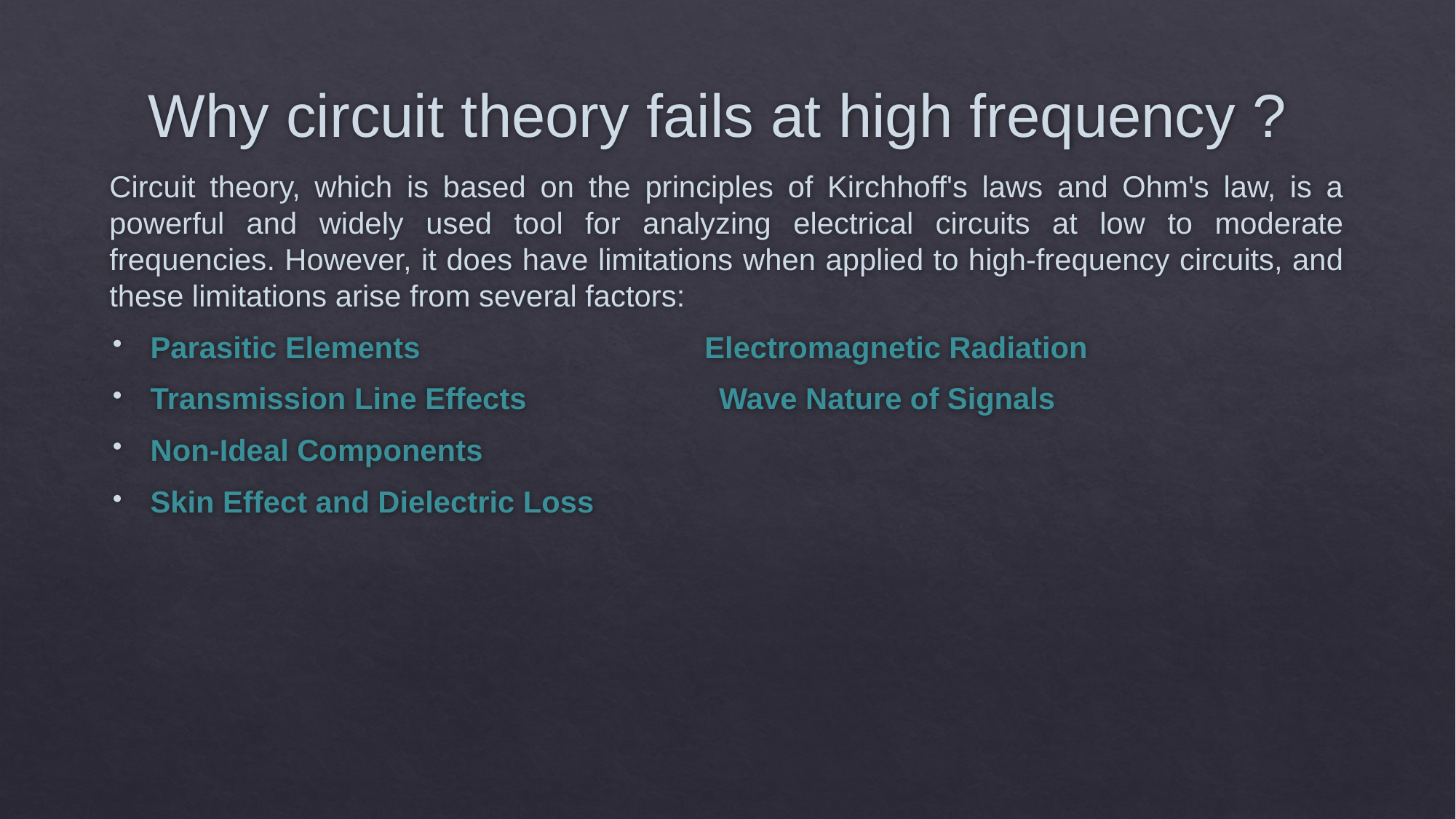

# Why circuit theory fails at high frequency ?
Circuit theory, which is based on the principles of Kirchhoff's laws and Ohm's law, is a powerful and widely used tool for analyzing electrical circuits at low to moderate frequencies. However, it does have limitations when applied to high-frequency circuits, and these limitations arise from several factors:
Parasitic Elements                                  Electromagnetic Radiation
Transmission Line Effects                       Wave Nature of Signals
Non-Ideal Components
Skin Effect and Dielectric Loss